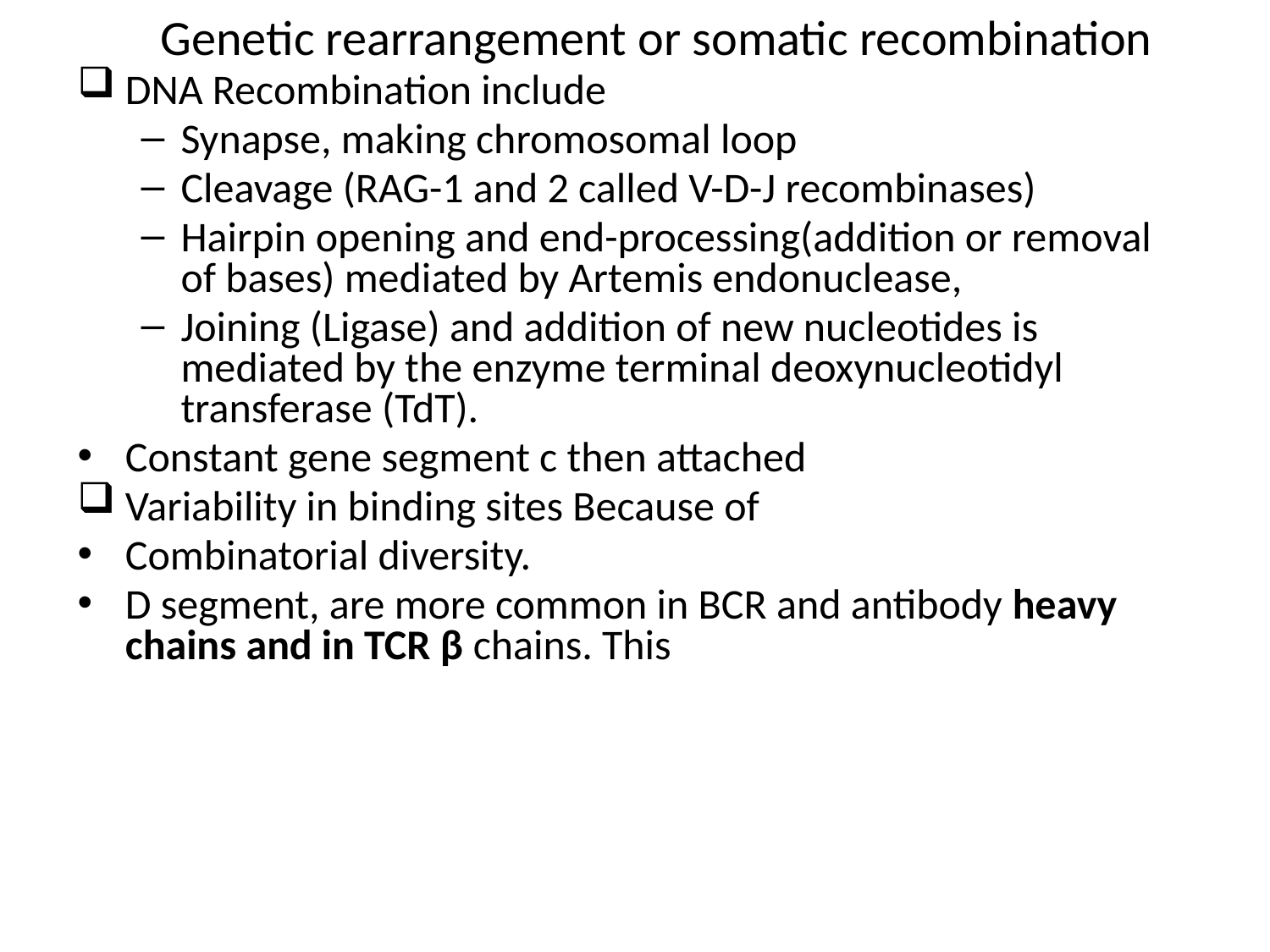

Genetic rearrangement or somatic recombination
DNA Recombination include
Synapse, making chromosomal loop
Cleavage (RAG-1 and 2 called V-D-J recombinases)
Hairpin opening and end-processing(addition or removal of bases) mediated by Artemis endonuclease,
Joining (Ligase) and addition of new nucleotides is mediated by the enzyme terminal deoxynucleotidyl transferase (TdT).
Constant gene segment c then attached
Variability in binding sites Because of
Combinatorial diversity.
D segment, are more common in BCR and antibody heavy chains and in TCR β chains. This